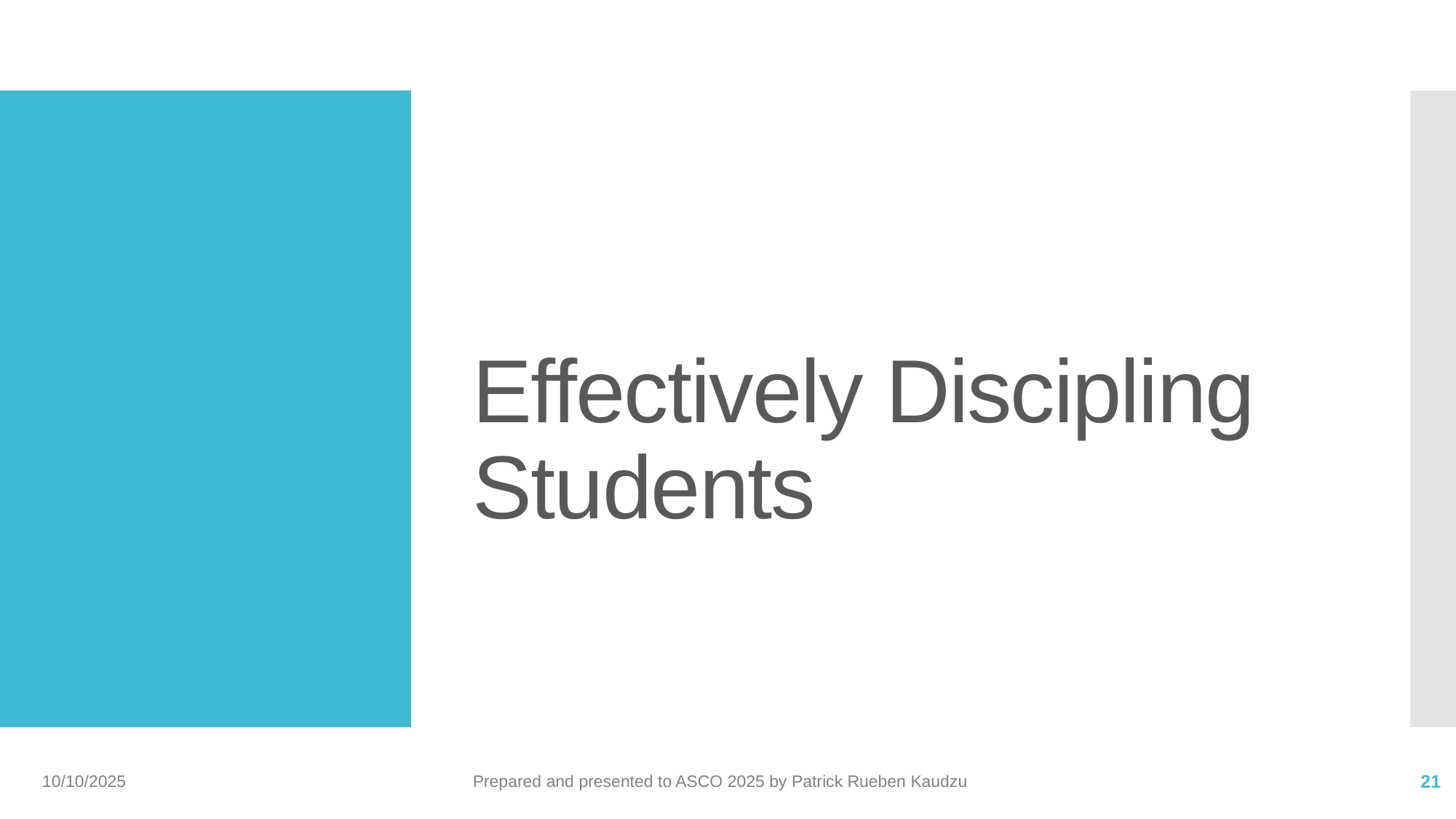

# Effectively Discipling Students

10/10/2025
Prepared and presented to ASCO 2025 by Patrick Rueben Kaudzu
21